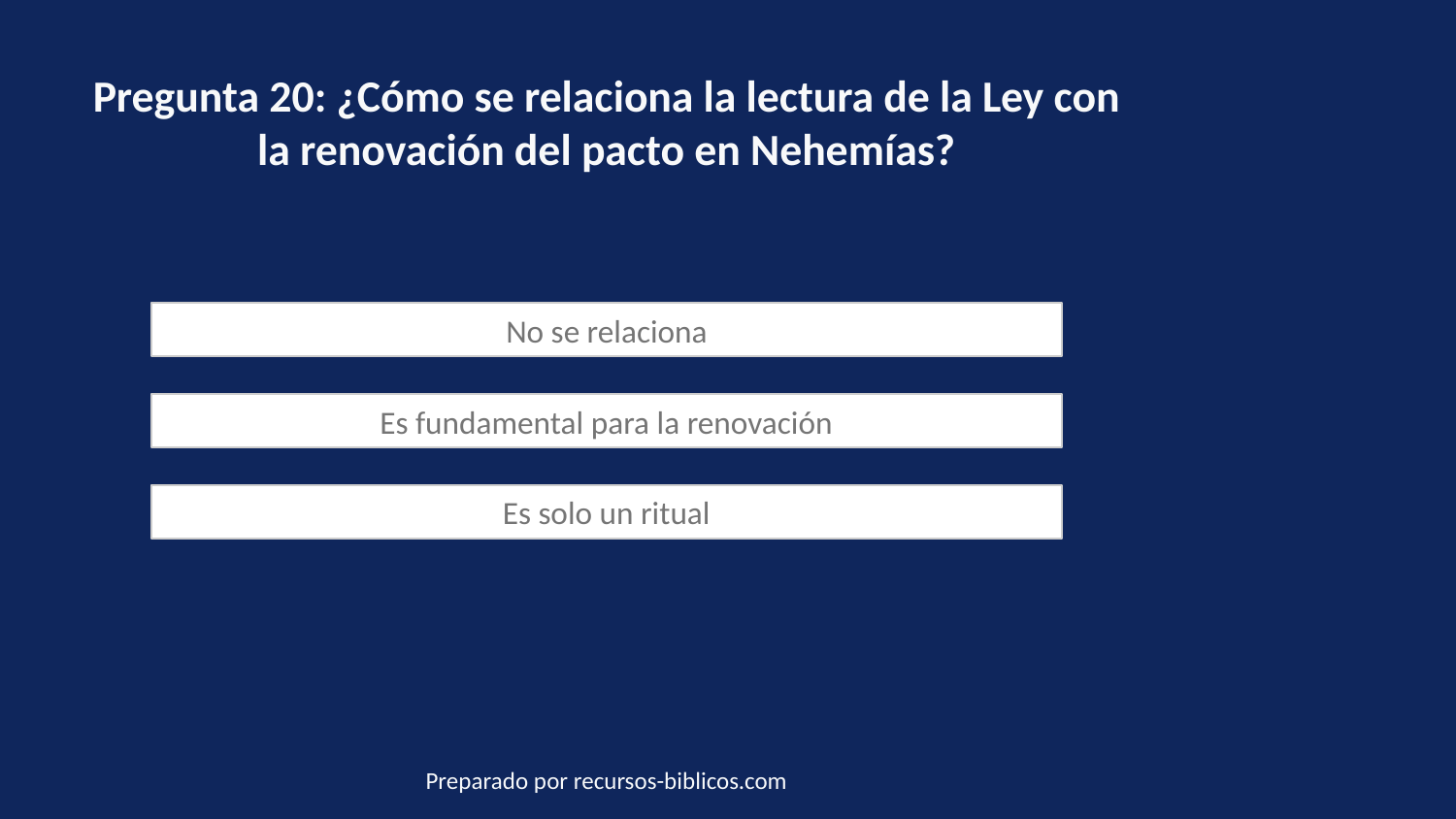

Pregunta 20: ¿Cómo se relaciona la lectura de la Ley con la renovación del pacto en Nehemías?
No se relaciona
Es fundamental para la renovación
Es solo un ritual
Preparado por recursos-biblicos.com